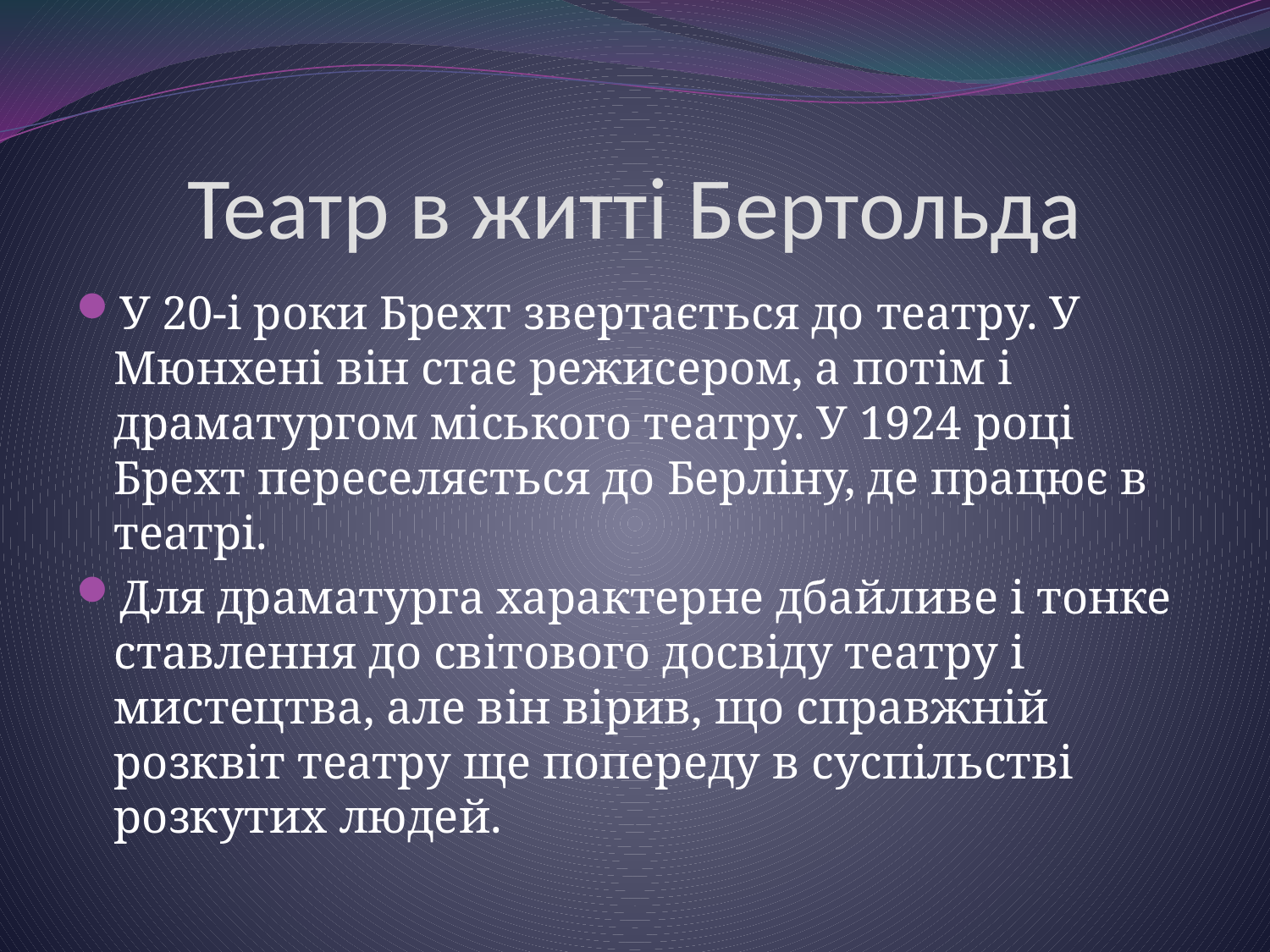

# Театр в житті Бертольда
У 20-і роки Брехт звертається до театру. У Мюнхені він стає режисером, а потім і драматургом міського театру. У 1924 році Брехт переселяється до Берліну, де працює в театрі.
Для драматурга характерне дбайливе і тонке ставлення до світового досвіду театру і мистецтва, але він вірив, що справжній розквіт театру ще попереду в суспільстві розкутих людей.